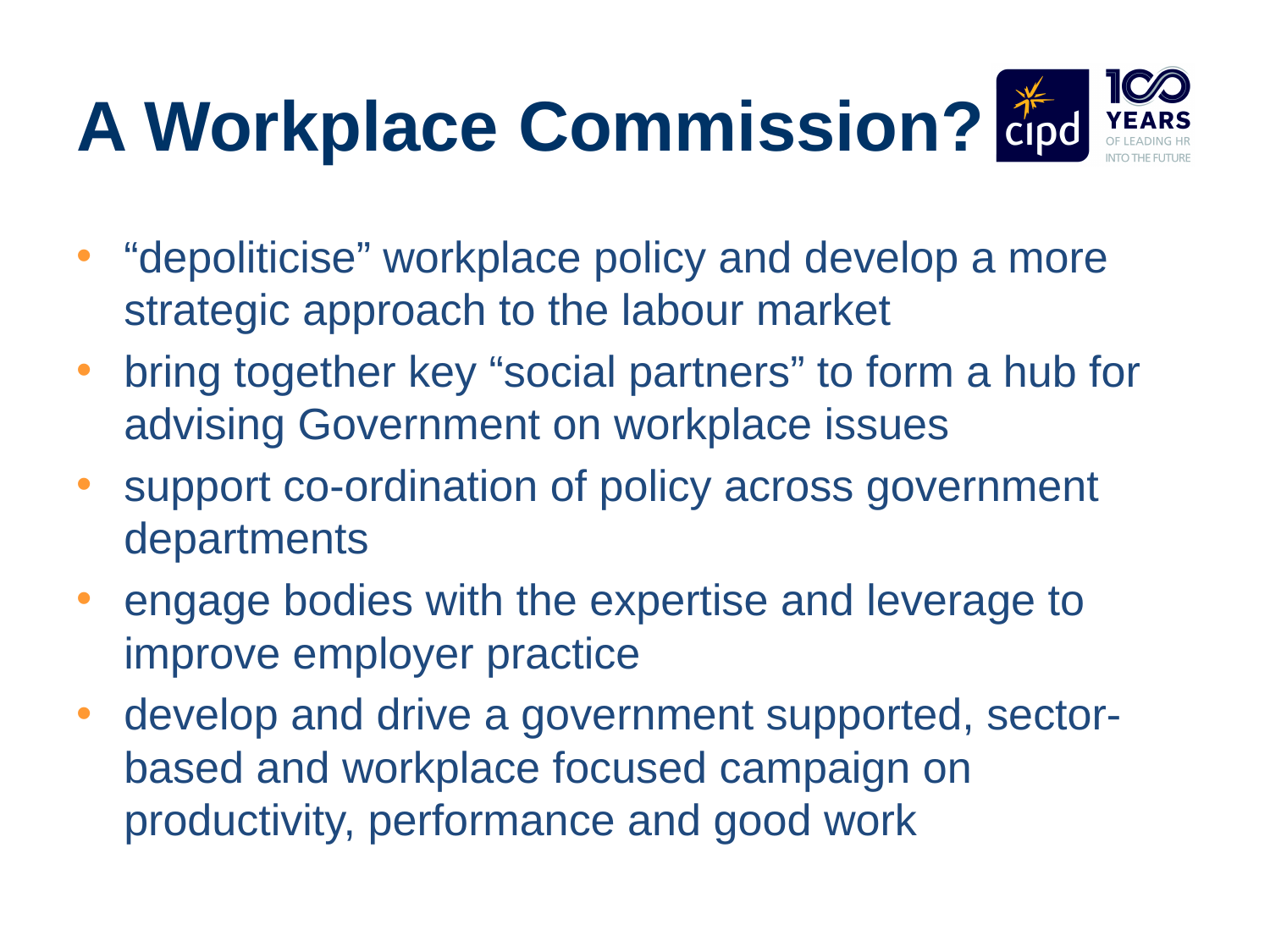

# A Workplace Commission?
“depoliticise” workplace policy and develop a more strategic approach to the labour market
bring together key “social partners” to form a hub for advising Government on workplace issues
support co-ordination of policy across government departments
engage bodies with the expertise and leverage to improve employer practice
develop and drive a government supported, sector- based and workplace focused campaign on productivity, performance and good work